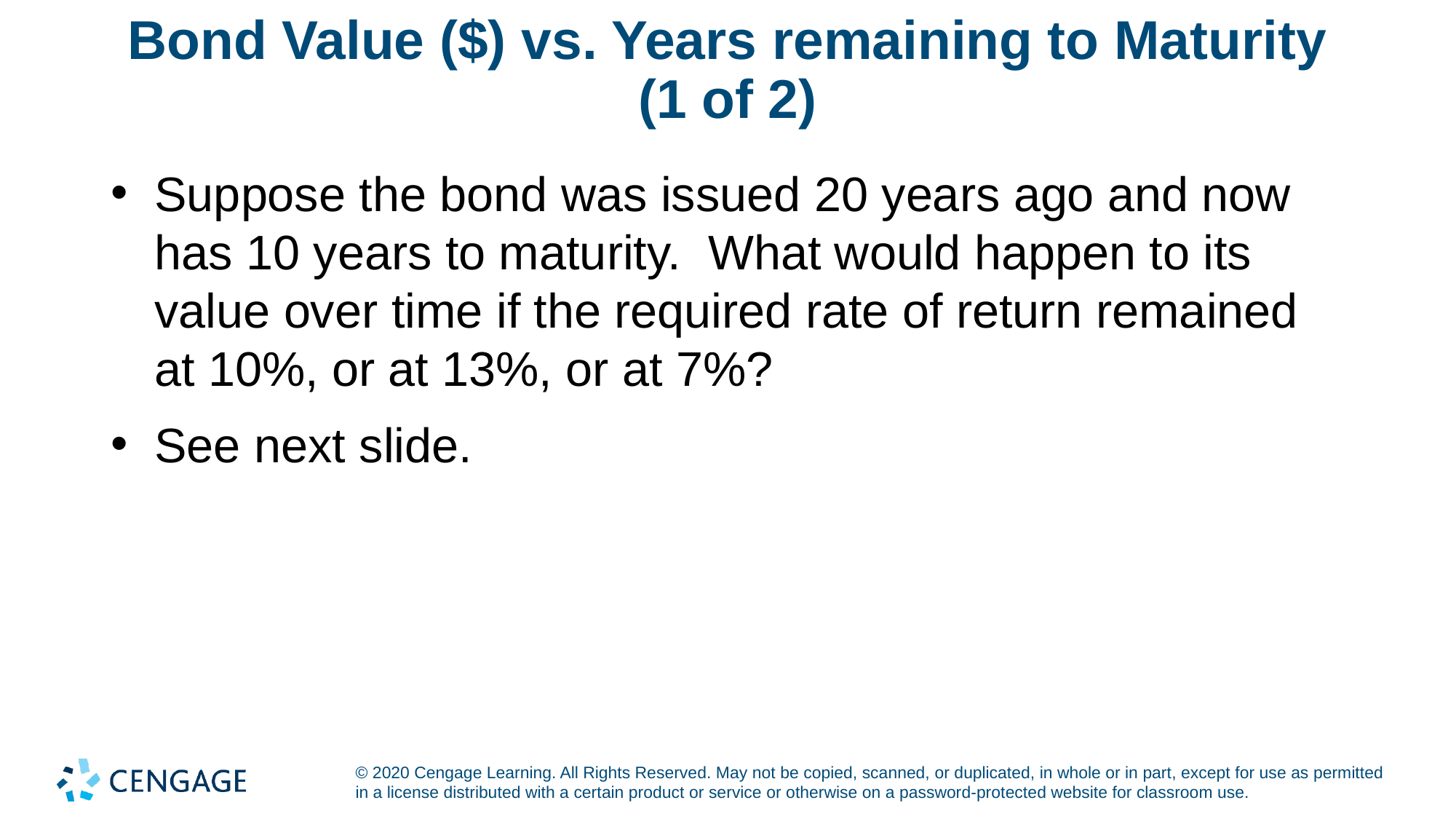

# Bond Value ($) vs. Years remaining to Maturity (1 of 2)
Suppose the bond was issued 20 years ago and now has 10 years to maturity.  What would happen to its value over time if the required rate of return remained at 10%, or at 13%, or at 7%?
See next slide.